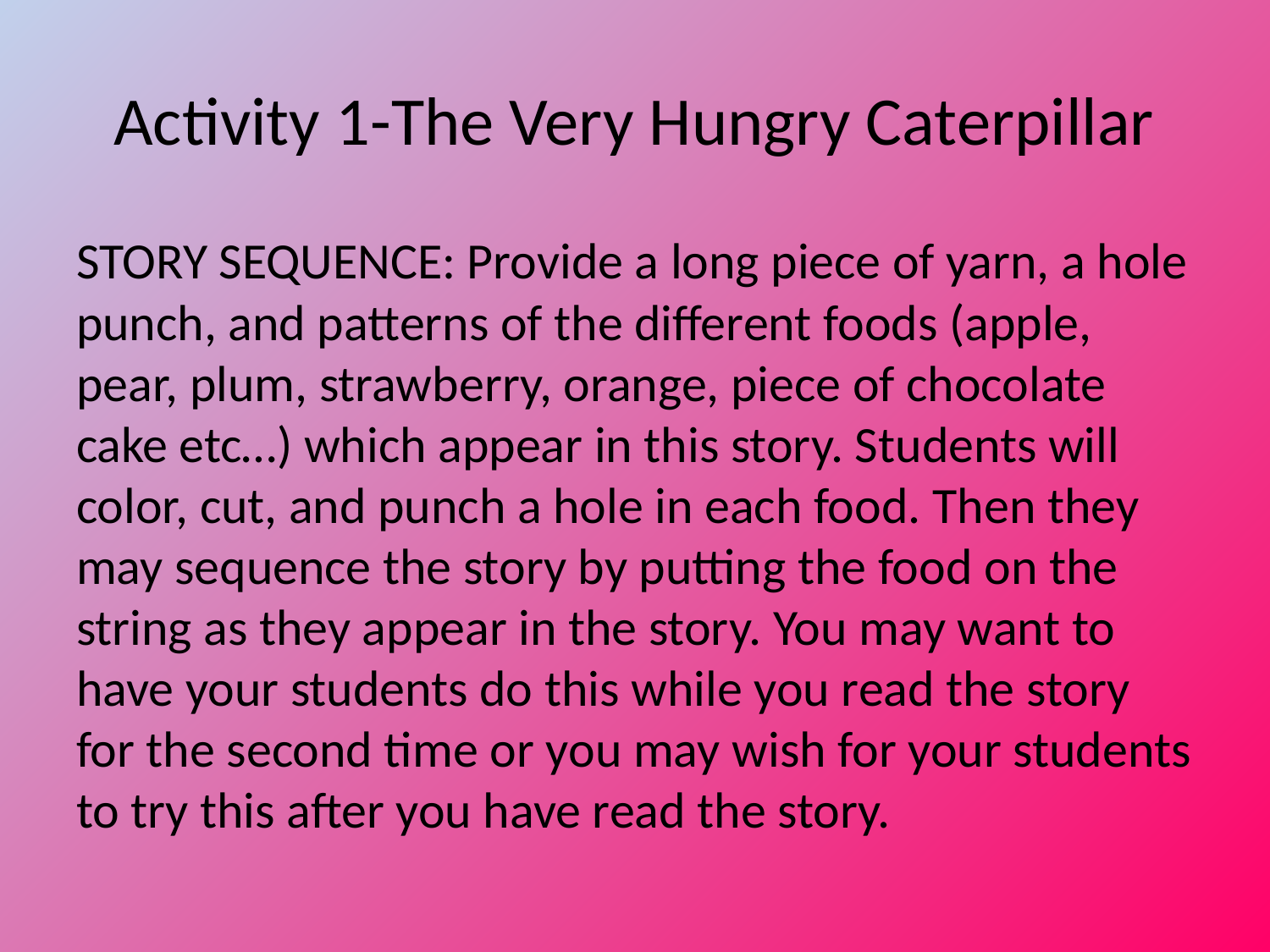

# Activity 1-The Very Hungry Caterpillar
STORY SEQUENCE: Provide a long piece of yarn, a hole punch, and patterns of the different foods (apple, pear, plum, strawberry, orange, piece of chocolate cake etc…) which appear in this story. Students will color, cut, and punch a hole in each food. Then they may sequence the story by putting the food on the string as they appear in the story. You may want to have your students do this while you read the story for the second time or you may wish for your students to try this after you have read the story.